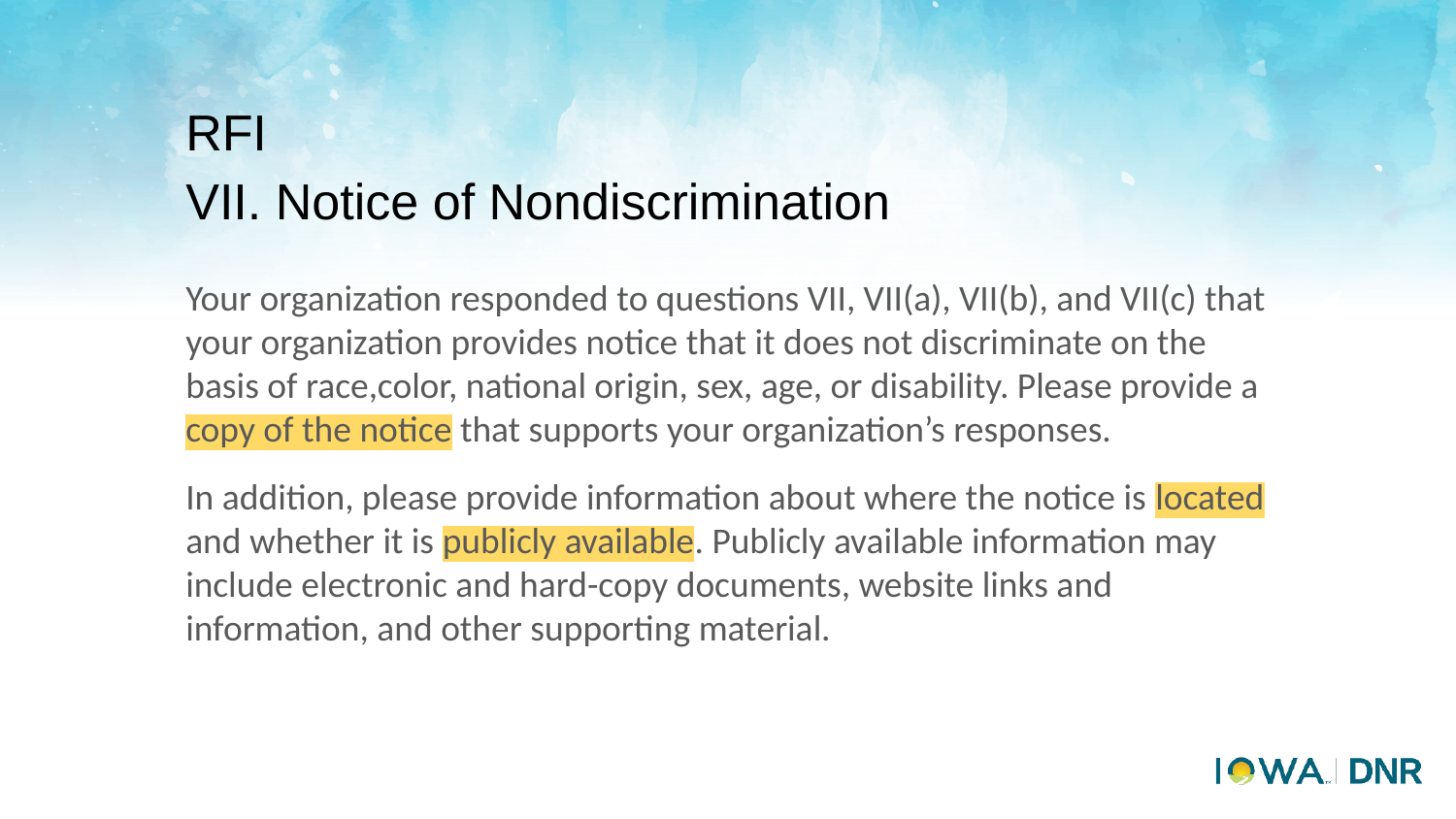

# RFI
VII. Notice of Nondiscrimination
Your organization responded to questions VII, VII(a), VII(b), and VII(c) that your organization provides notice that it does not discriminate on the basis of race,color, national origin, sex, age, or disability. Please provide a copy of the notice that supports your organization’s responses.
In addition, please provide information about where the notice is located and whether it is publicly available. Publicly available information may include electronic and hard-copy documents, website links and information, and other supporting material.